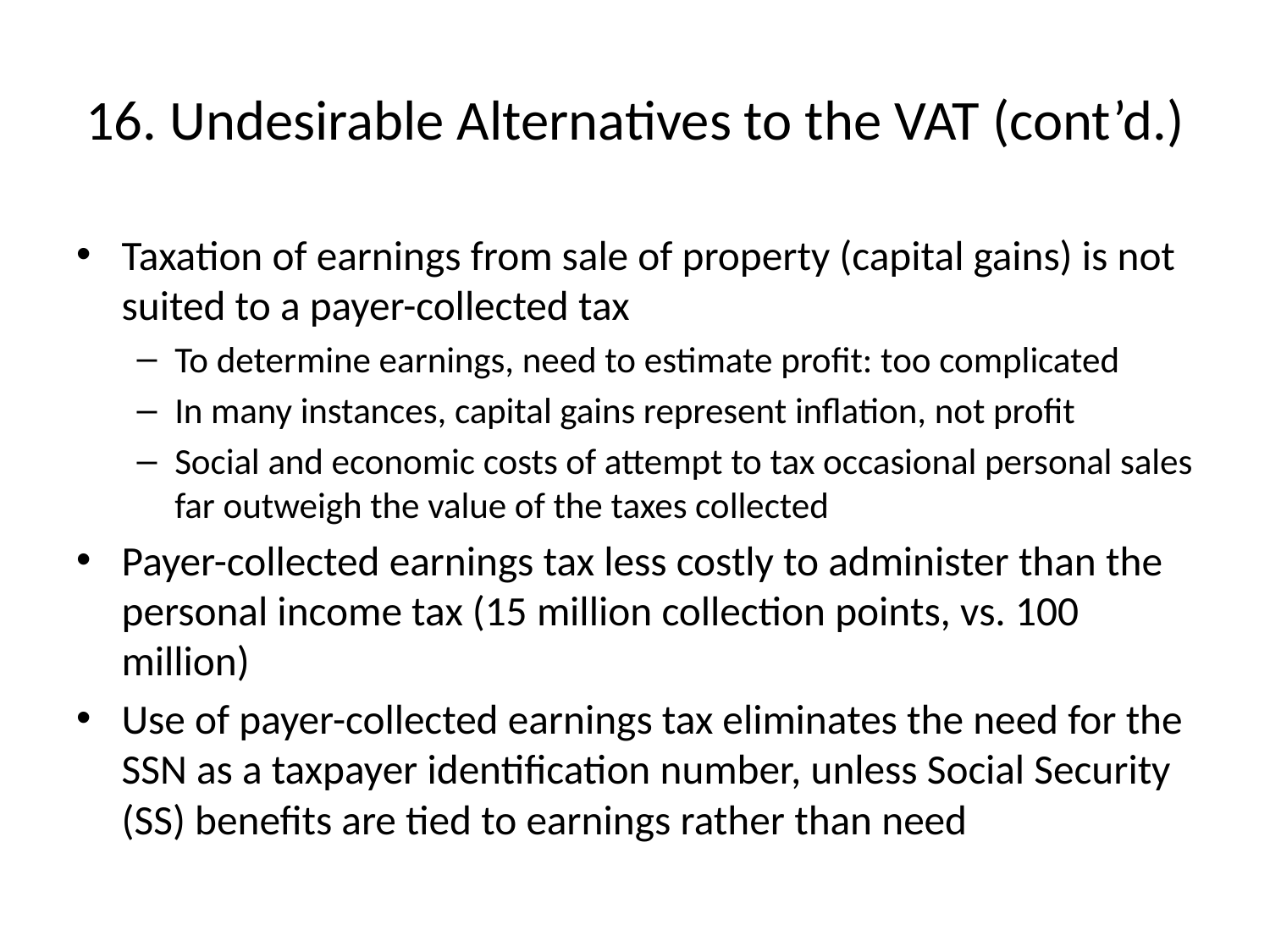

# 16. Undesirable Alternatives to the VAT (cont’d.)
Taxation of earnings from sale of property (capital gains) is not suited to a payer-collected tax
To determine earnings, need to estimate profit: too complicated
In many instances, capital gains represent inflation, not profit
Social and economic costs of attempt to tax occasional personal sales far outweigh the value of the taxes collected
Payer-collected earnings tax less costly to administer than the personal income tax (15 million collection points, vs. 100 million)
Use of payer-collected earnings tax eliminates the need for the SSN as a taxpayer identification number, unless Social Security (SS) benefits are tied to earnings rather than need